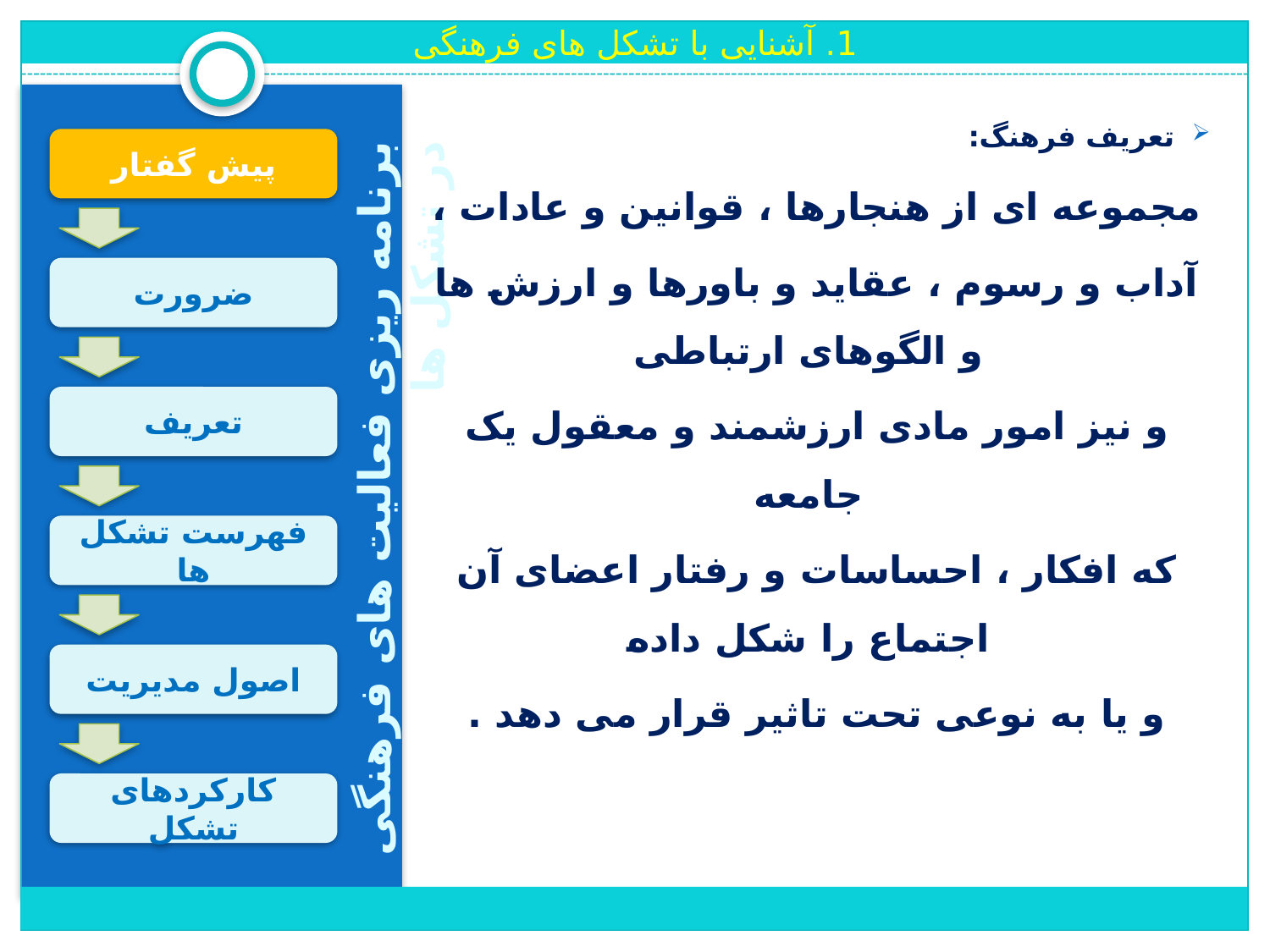

1. آشنایی با تشکل های فرهنگی
تعریف فرهنگ:
مجموعه ای از هنجارها ، قوانین و عادات ،
آداب و رسوم ، عقاید و باورها و ارزش ها و الگوهای ارتباطی
و نیز امور مادی ارزشمند و معقول یک جامعه
که افکار ، احساسات و رفتار اعضای آن اجتماع را شکل داده
و یا به نوعی تحت تاثیر قرار می دهد .
پیش گفتار

ضرورت

تعریف

برنامه ریزی فعالیت های فرهنگی در تشکل ها
فهرست تشکل ها

اصول مدیریت

کارکردهای تشکل